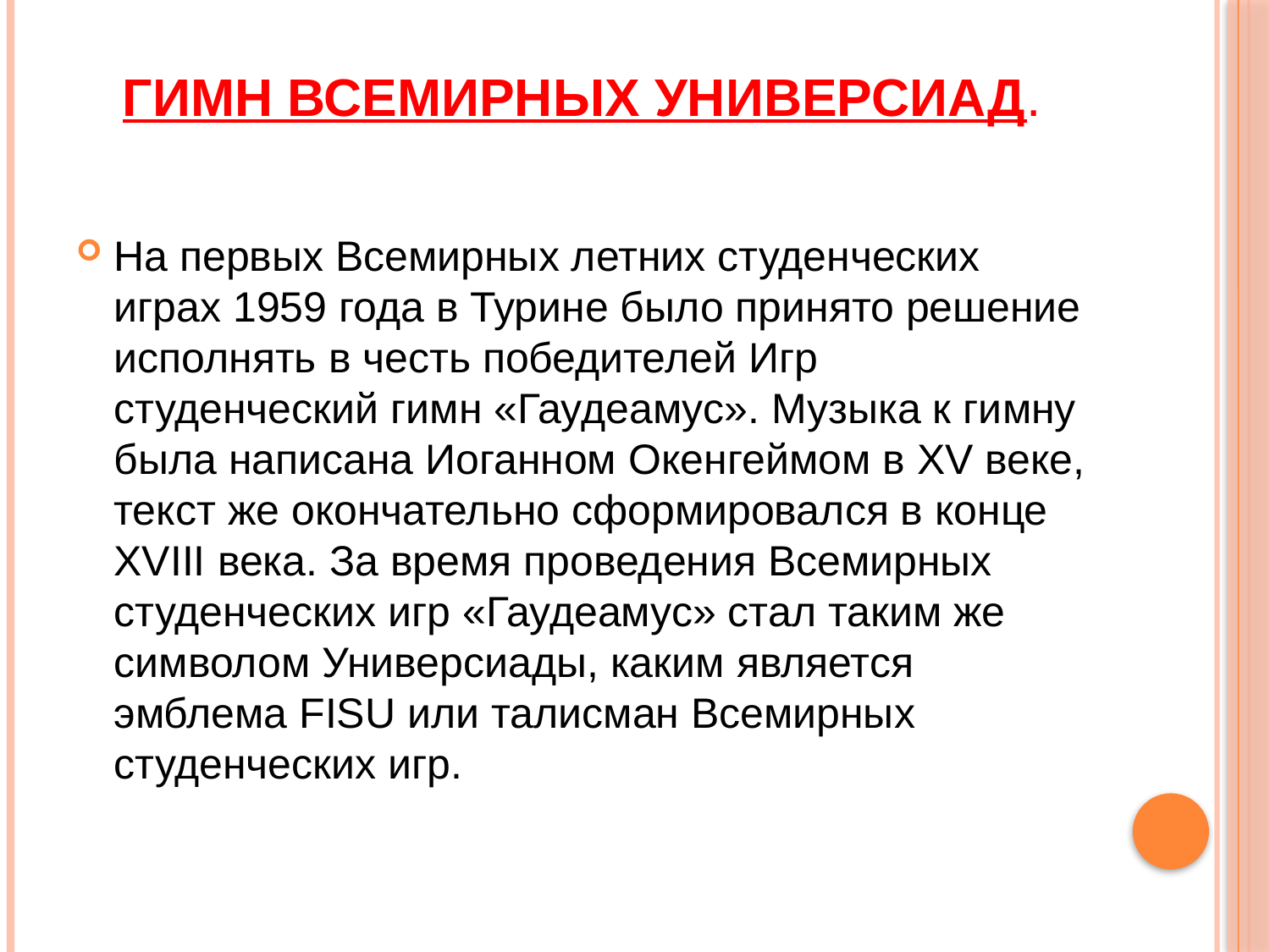

# Гимн Всемирных Универсиад.
На первых Всемирных летних студенческих играх 1959 года в Турине было принято решение исполнять в честь победителей Игр студенческий гимн «Гаудеамус». Музыка к гимну была написана Иоганном Окенгеймом в XV веке, текст же окончательно сформировался в конце XVIII века. За время проведения Всемирных студенческих игр «Гаудеамус» стал таким же символом Универсиады, каким является эмблема FISU или талисман Всемирных студенческих игр.